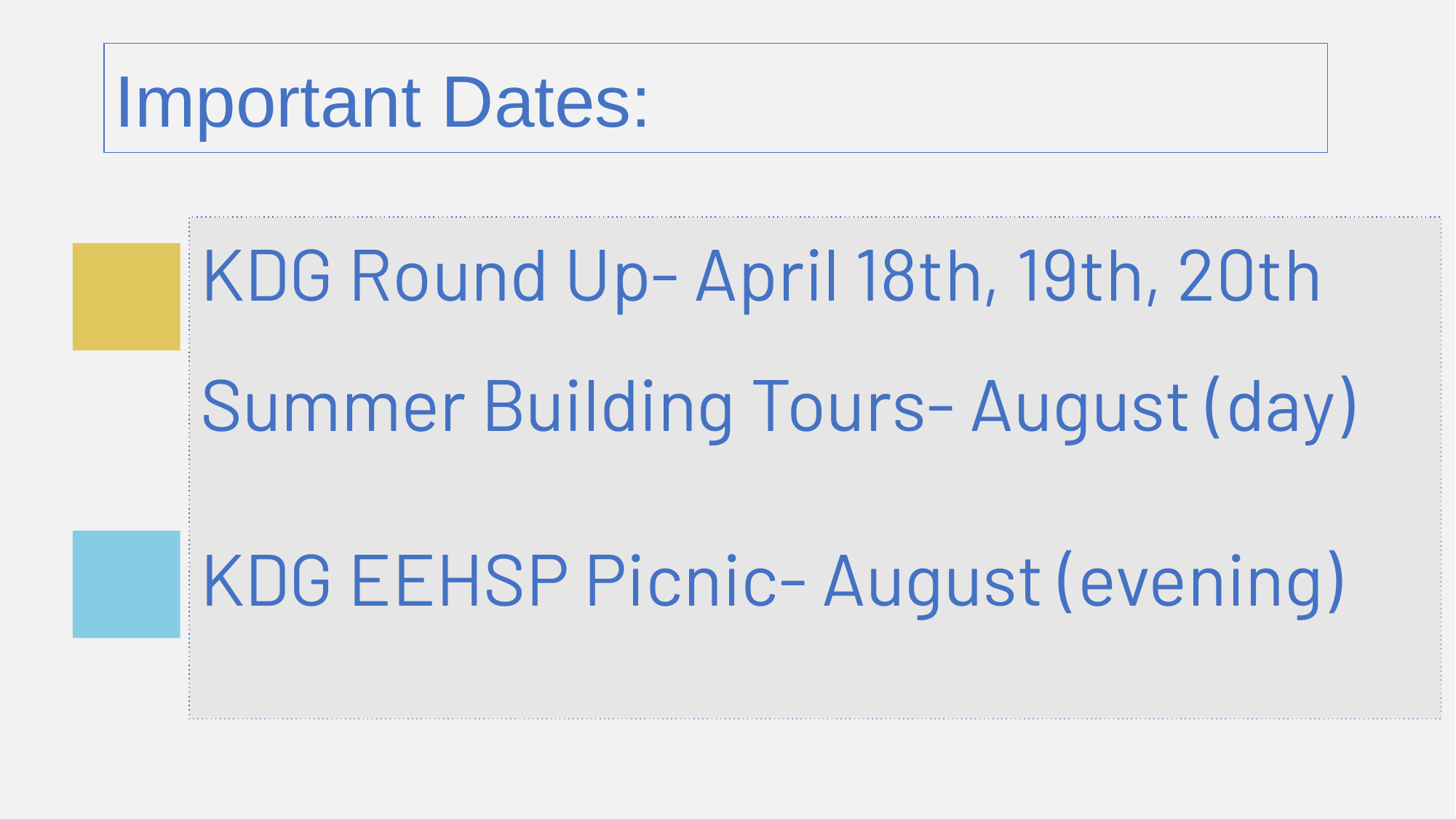

Important Dates:
KDG Round Up- April 18th, 19th, 20th

Summer Building Tours- August (day)

KDG EEHSP Picnic- August (evening)